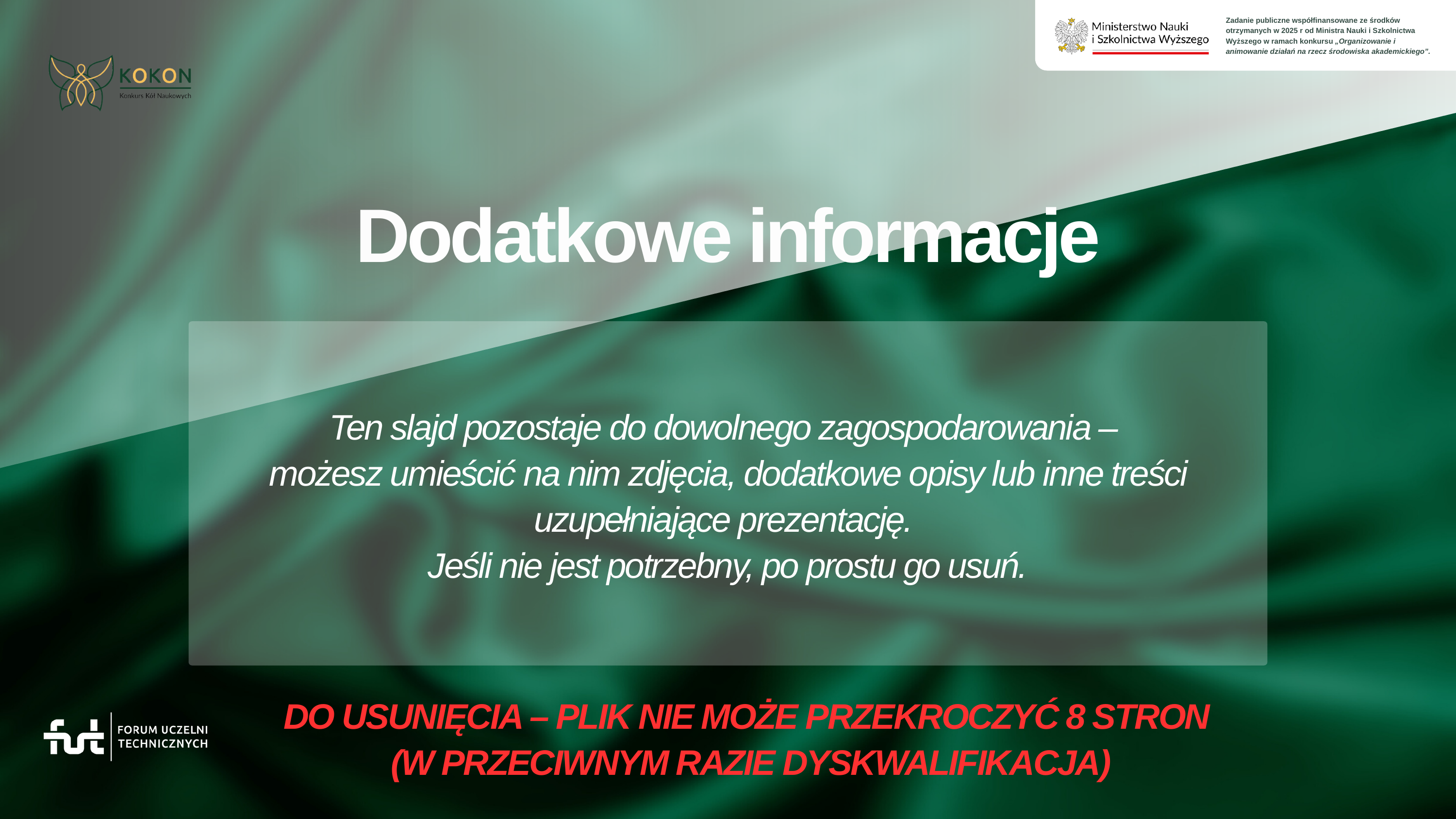

Zadanie publiczne współfinansowane ze środków otrzymanych w 2025 r od Ministra Nauki i Szkolnictwa Wyższego w ramach konkursu „Organizowanie i animowanie działań na rzecz środowiska akademickiego”.

Dodatkowe informacje

Ten slajd pozostaje do dowolnego zagospodarowania –
możesz umieścić na nim zdjęcia, dodatkowe opisy lub inne treści uzupełniające prezentację.
Jeśli nie jest potrzebny, po prostu go usuń.
DO USUNIĘCIA – PLIK NIE MOŻE PRZEKROCZYĆ 8 STRON
(W PRZECIWNYM RAZIE DYSKWALIFIKACJA)